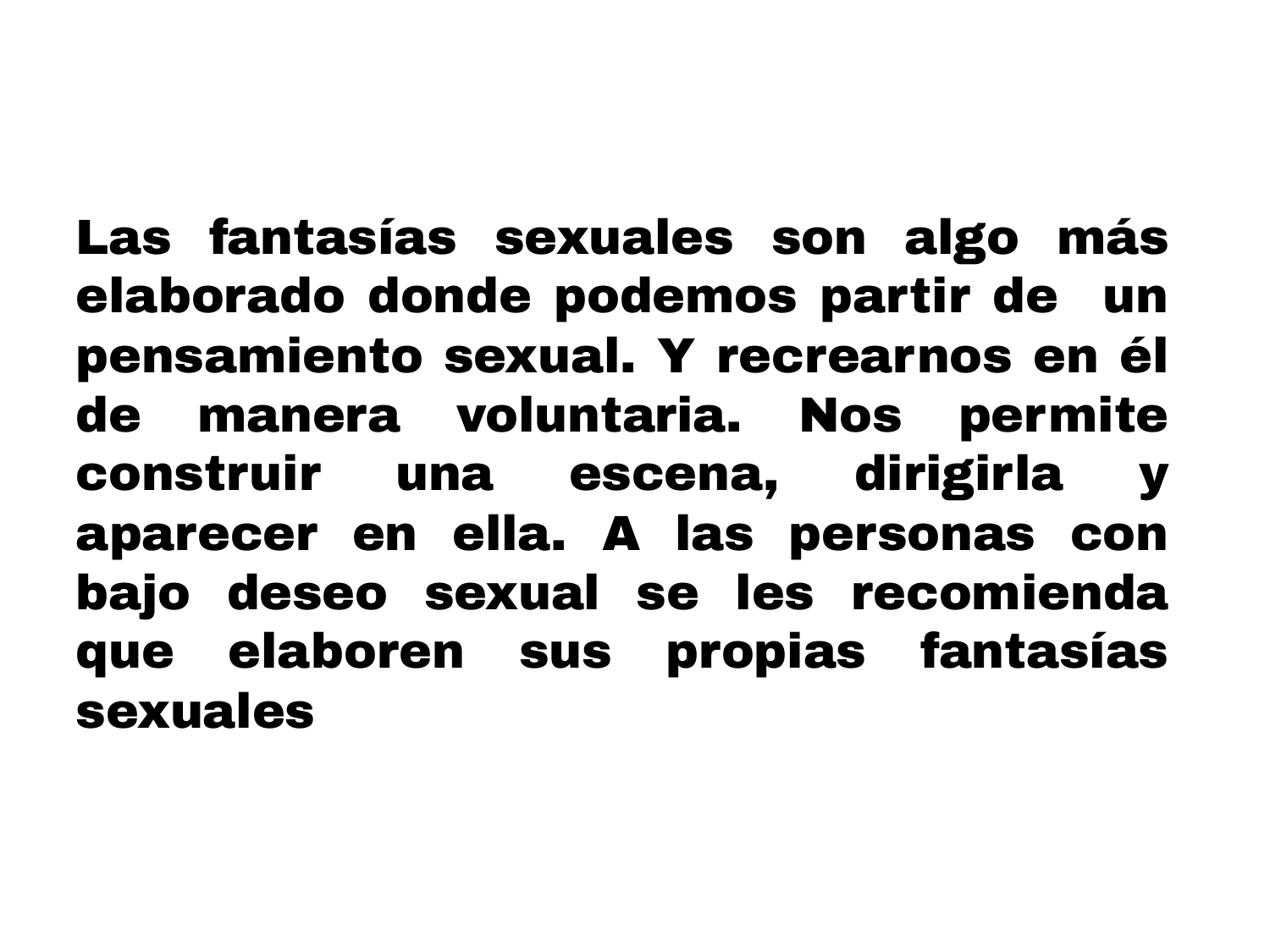

Las fantasías sexuales son algo más elaborado donde podemos partir de  un pensamiento sexual. Y recrearnos en él de manera voluntaria. Nos permite construir una escena, dirigirla y aparecer en ella. A las personas con bajo deseo sexual se les recomienda que elaboren sus propias fantasías sexuales